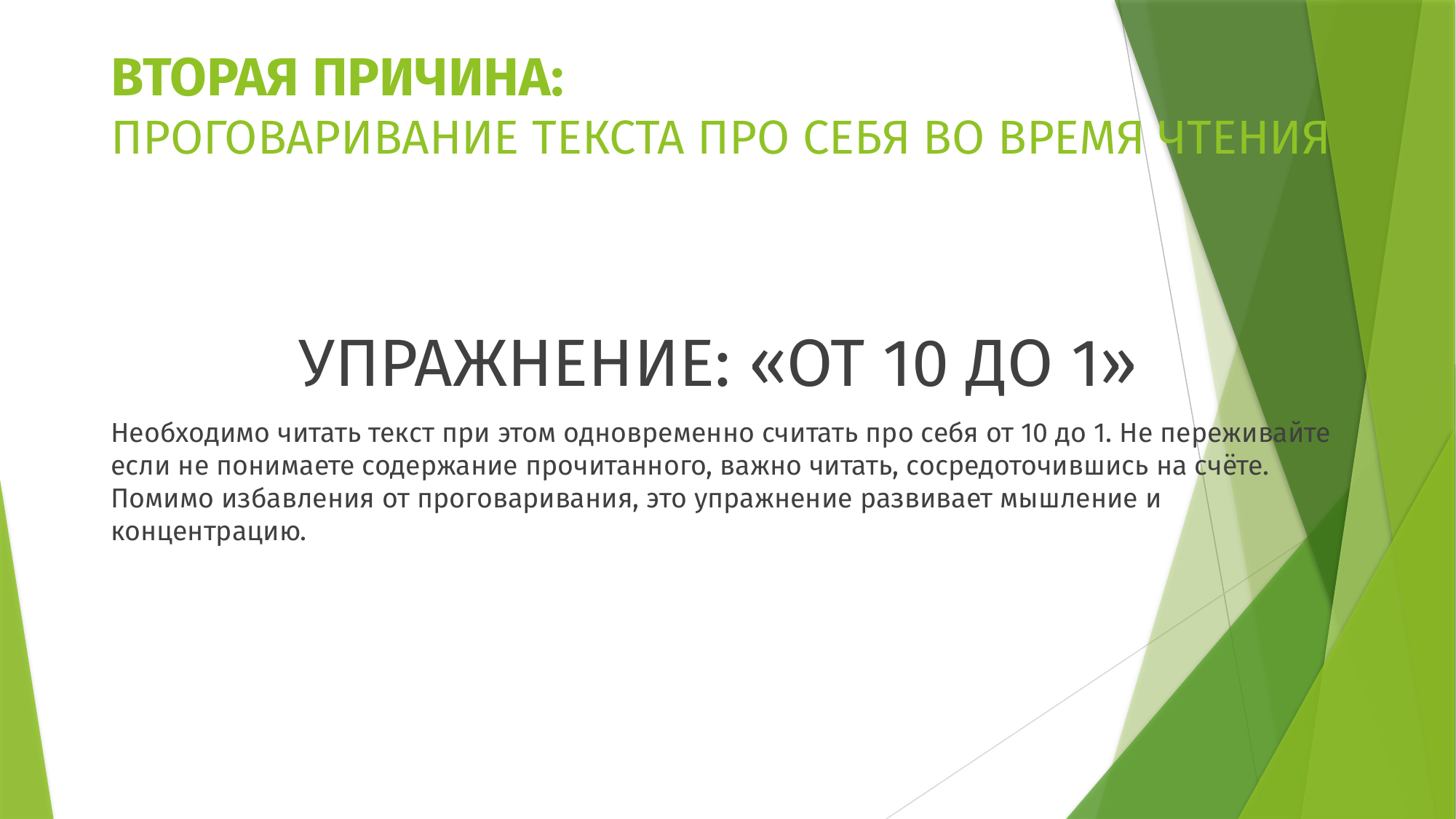

# ВТОРАЯ ПРИЧИНА: ПРОГОВАРИВАНИЕ ТЕКСТА ПРО СЕБЯ ВО ВРЕМЯ ЧТЕНИЯ
УПРАЖНЕНИЕ: «ОТ 10 ДО 1»
Необходимо читать текст при этом одновременно считать про себя от 10 до 1. Не переживайте если не понимаете содержание прочитанного, важно читать, сосредоточившись на счёте. Помимо избавления от проговаривания, это упражнение развивает мышление и концентрацию.